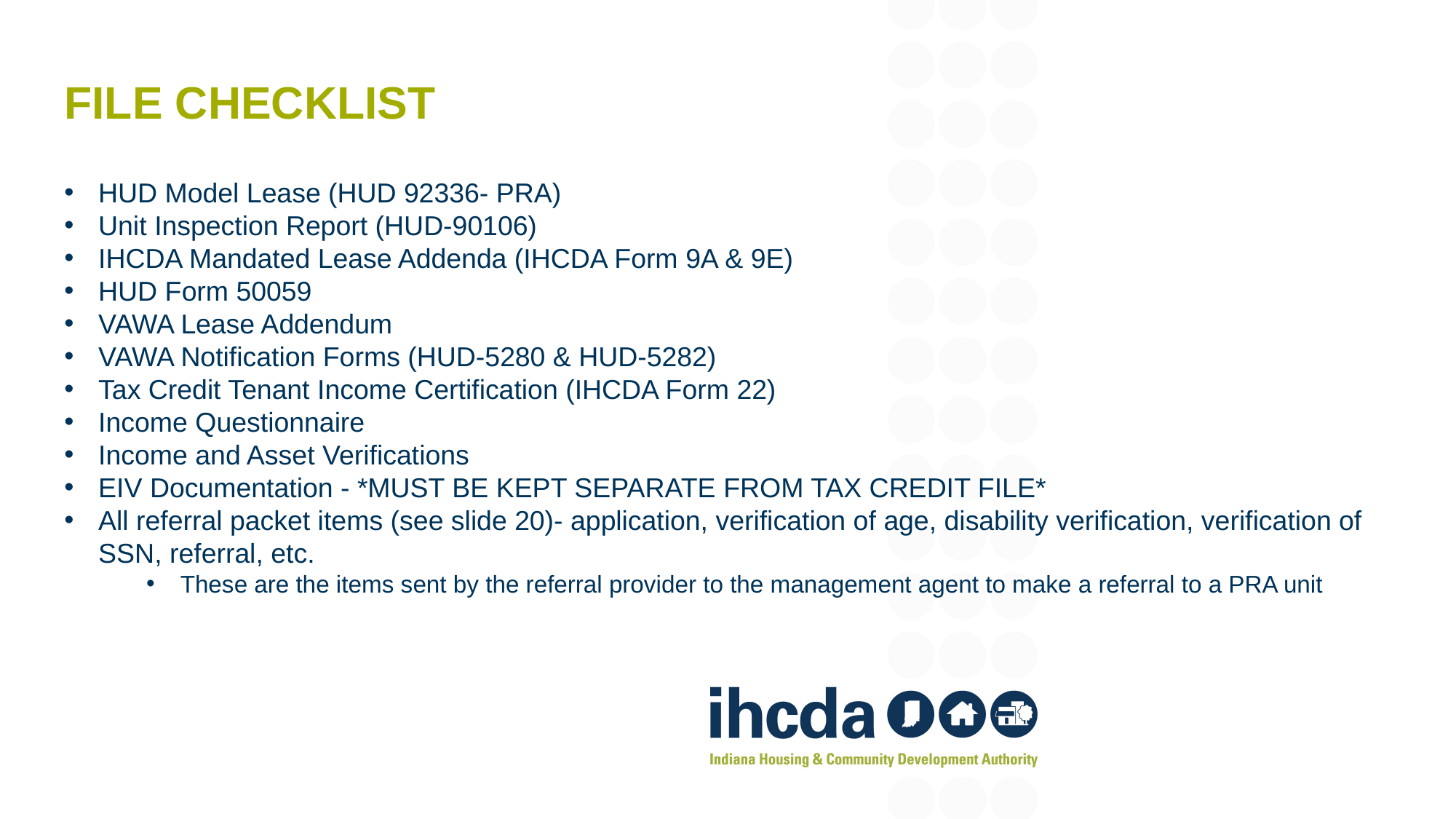

# File Checklist
HUD Model Lease (HUD 92336- PRA)
Unit Inspection Report (HUD-90106)
IHCDA Mandated Lease Addenda (IHCDA Form 9A & 9E)
HUD Form 50059
VAWA Lease Addendum
VAWA Notification Forms (HUD-5280 & HUD-5282)
Tax Credit Tenant Income Certification (IHCDA Form 22)
Income Questionnaire
Income and Asset Verifications
EIV Documentation - *MUST BE KEPT SEPARATE FROM TAX CREDIT FILE*
All referral packet items (see slide 20)- application, verification of age, disability verification, verification of SSN, referral, etc.
These are the items sent by the referral provider to the management agent to make a referral to a PRA unit